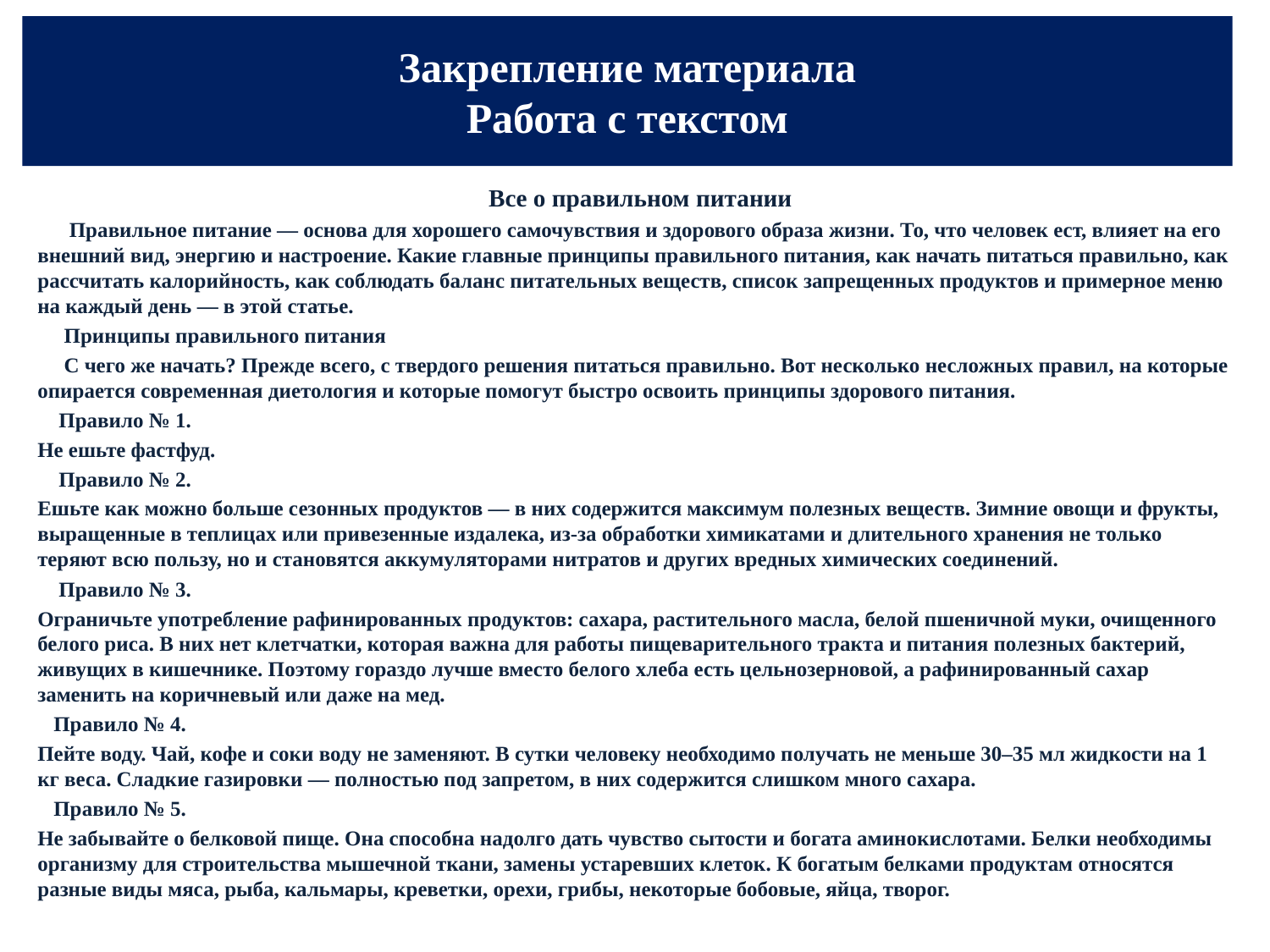

# Закрепление материала Работа с текстом
  Все о правильном питании
      Правильное питание — основа для хорошего самочувствия и здорового образа жизни. То, что человек ест, влияет на его внешний вид, энергию и настроение. Какие главные принципы правильного питания, как начать питаться правильно, как рассчитать калорийность, как соблюдать баланс питательных веществ, список запрещенных продуктов и примерное меню на каждый день — в этой статье.
     Принципы правильного питания
     С чего же начать? Прежде всего, с твердого решения питаться правильно. Вот несколько несложных правил, на которые опирается современная диетология и которые помогут быстро освоить принципы здорового питания.
    Правило № 1.
Не ешьте фастфуд.
    Правило № 2.
Ешьте как можно больше сезонных продуктов — в них содержится максимум полезных веществ. Зимние овощи и фрукты, выращенные в теплицах или привезенные издалека, из-за обработки химикатами и длительного хранения не только теряют всю пользу, но и становятся аккумуляторами нитратов и других вредных химических соединений.
    Правило № 3.
Ограничьте употребление рафинированных продуктов: сахара, растительного масла, белой пшеничной муки, очищенного белого риса. В них нет клетчатки, которая важна для работы пищеварительного тракта и питания полезных бактерий, живущих в кишечнике. Поэтому гораздо лучше вместо белого хлеба есть цельнозерновой, а рафинированный сахар заменить на коричневый или даже на мед.
   Правило № 4.
Пейте воду. Чай, кофе и соки воду не заменяют. В сутки человеку необходимо получать не меньше 30–35 мл жидкости на 1 кг веса. Сладкие газировки — полностью под запретом, в них содержится слишком много сахара.
   Правило № 5.
Не забывайте о белковой пище. Она способна надолго дать чувство сытости и богата аминокислотами. Белки необходимы организму для строительства мышечной ткани, замены устаревших клеток. К богатым белками продуктам относятся разные виды мяса, рыба, кальмары, креветки, орехи, грибы, некоторые бобовые, яйца, творог.